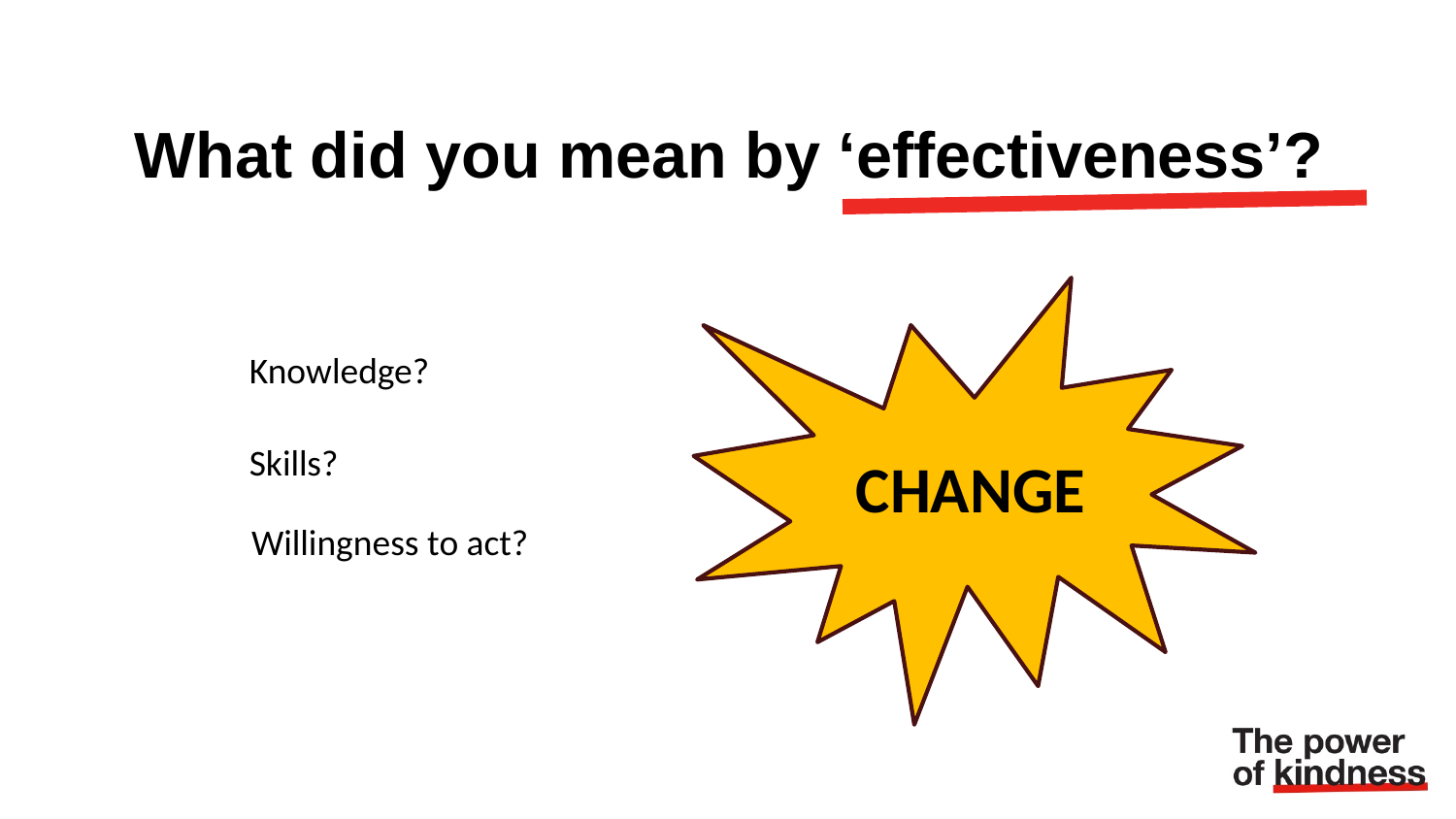

What did you mean by ‘effectiveness’?
CHANGE
Knowledge?
Skills?
Willingness to act?